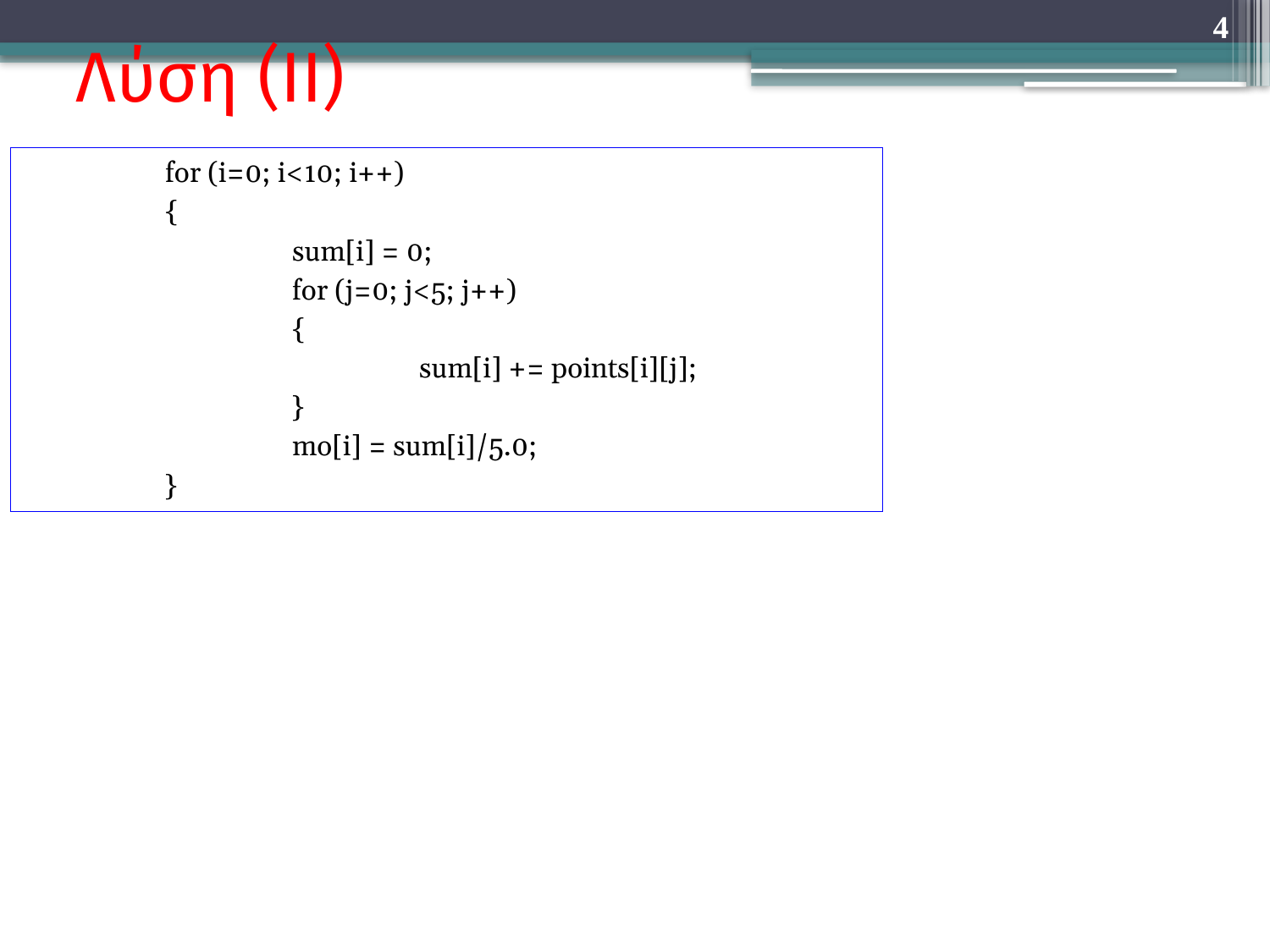

# Λύση (ΙΙ)
4
	for (i=0; i<10; i++)
	{
		sum[i] = 0;
     		for (j=0; j<5; j++)
		{
			sum[i] += points[i][j];
		}
		mo[i] = sum[i]/5.0;
	}